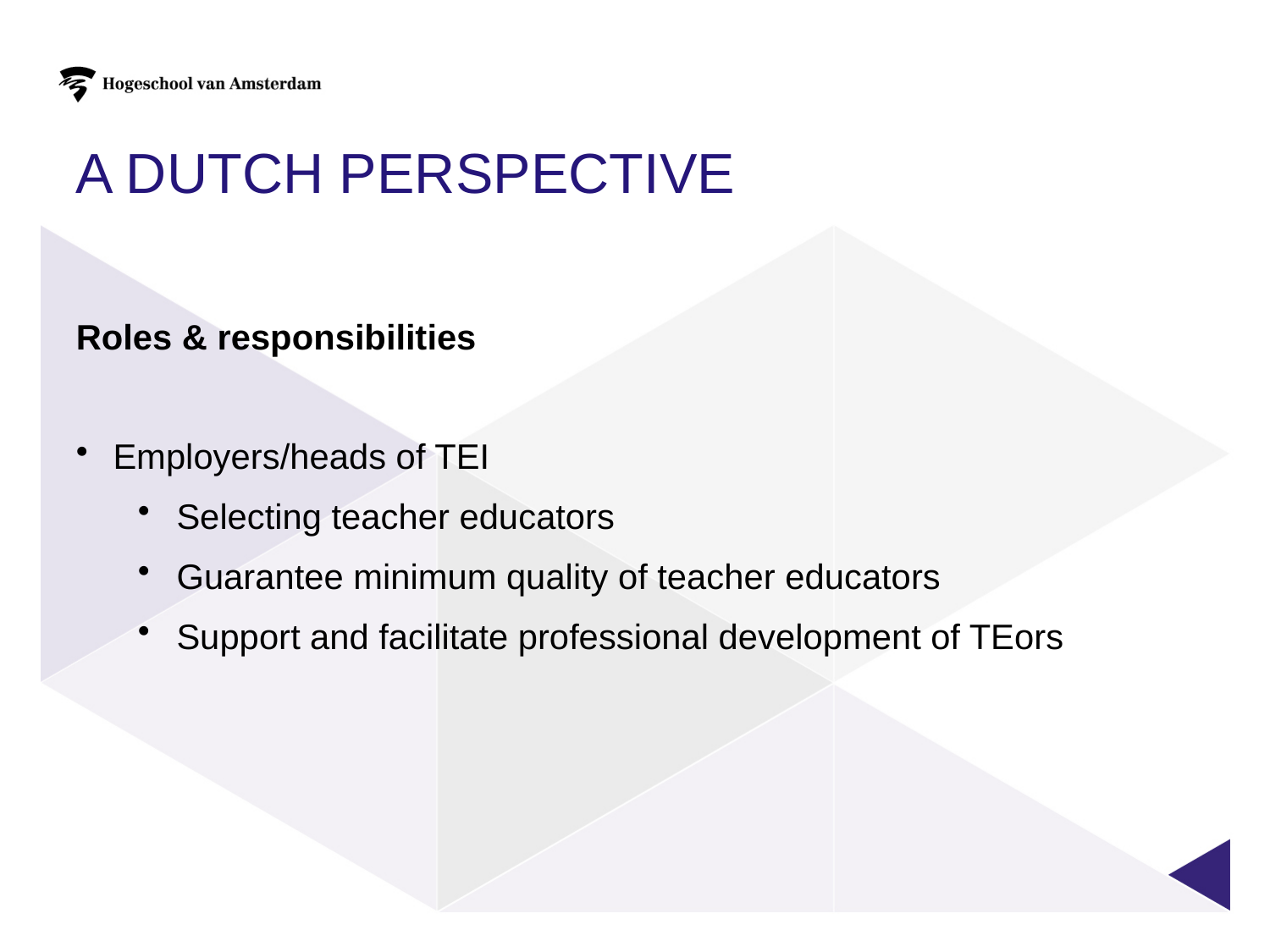

A dutch perspective
Roles & responsibilities

Employers/heads of TEI
Selecting teacher educators
Guarantee minimum quality of teacher educators
Support and facilitate professional development of TEors